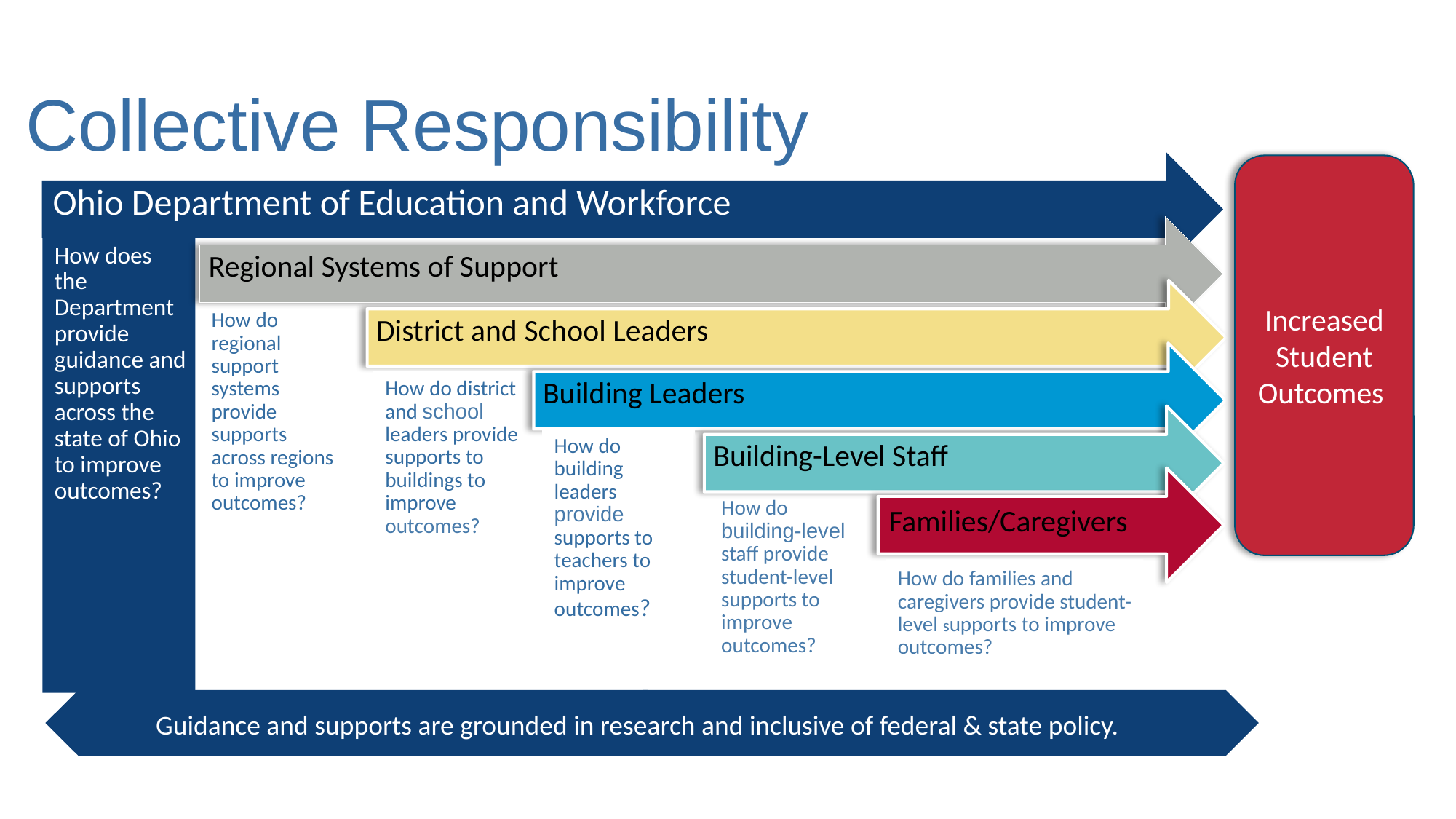

# Collective Responsibility
Ohio Department of Education and Workforce
How does the Department provide guidance and supports across the state of Ohio to improve outcomes?
Regional Systems of Support
How do regional support systems provide supports across regions to improve outcomes?
District and School Leaders
How do district and school leaders provide supports to buildings to  improve outcomes?
Building Leaders
How do building leaders provide supports to teachers to improve outcomes?
Building-Level Staff
How do building-level staff provide student-level supports to improve outcomes?
Increased Student Outcomes
Families/Caregivers
How do families and caregivers provide student-level supports to improve outcomes?

Guidance and supports are grounded in research and inclusive of federal & state policy.